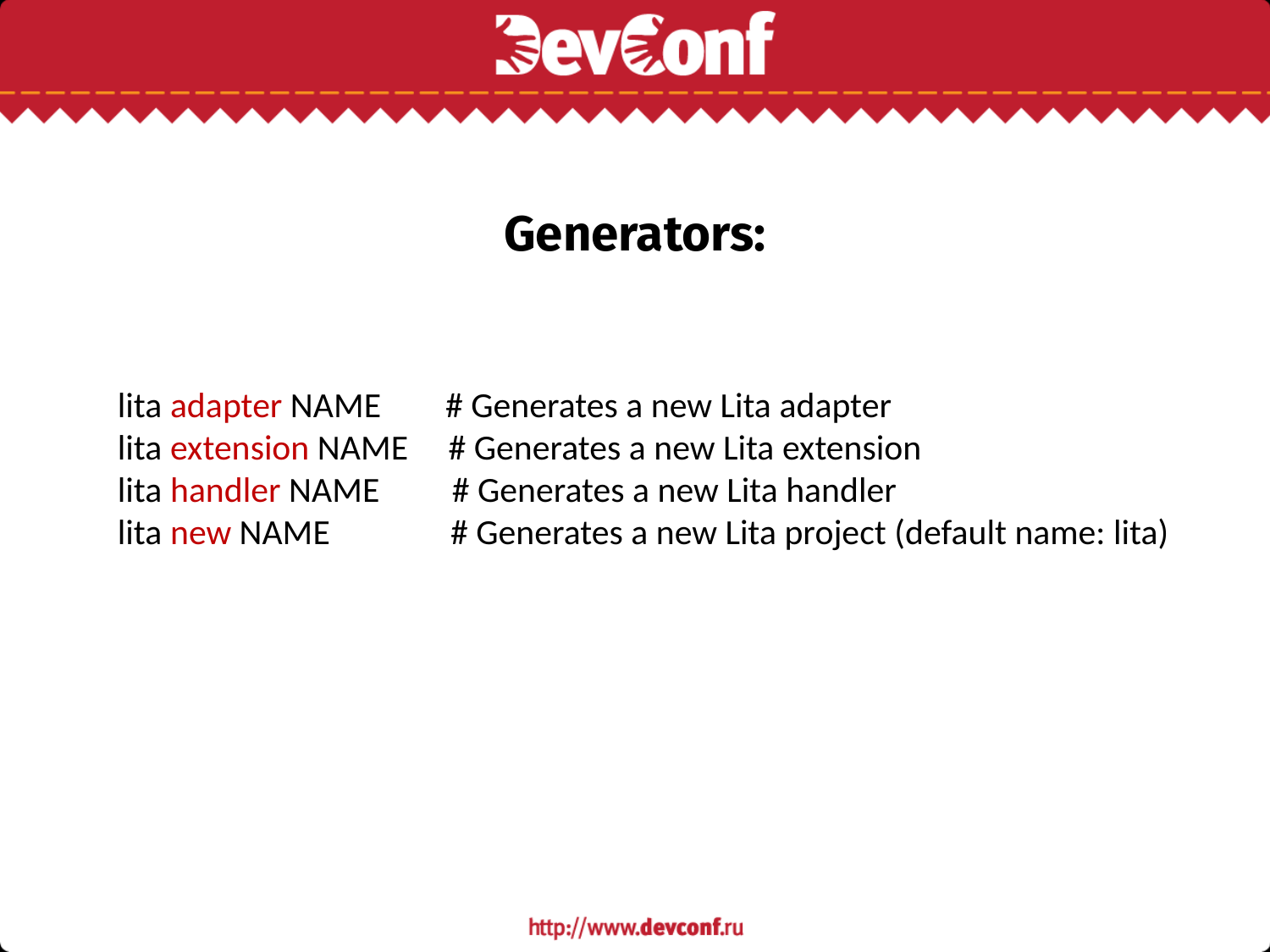

# Generators:
lita adapter NAME        # Generates a new Lita adapter
lita extension NAME     # Generates a new Lita extension
lita handler NAME         # Generates a new Lita handler
lita new NAME               # Generates a new Lita project (default name: lita)